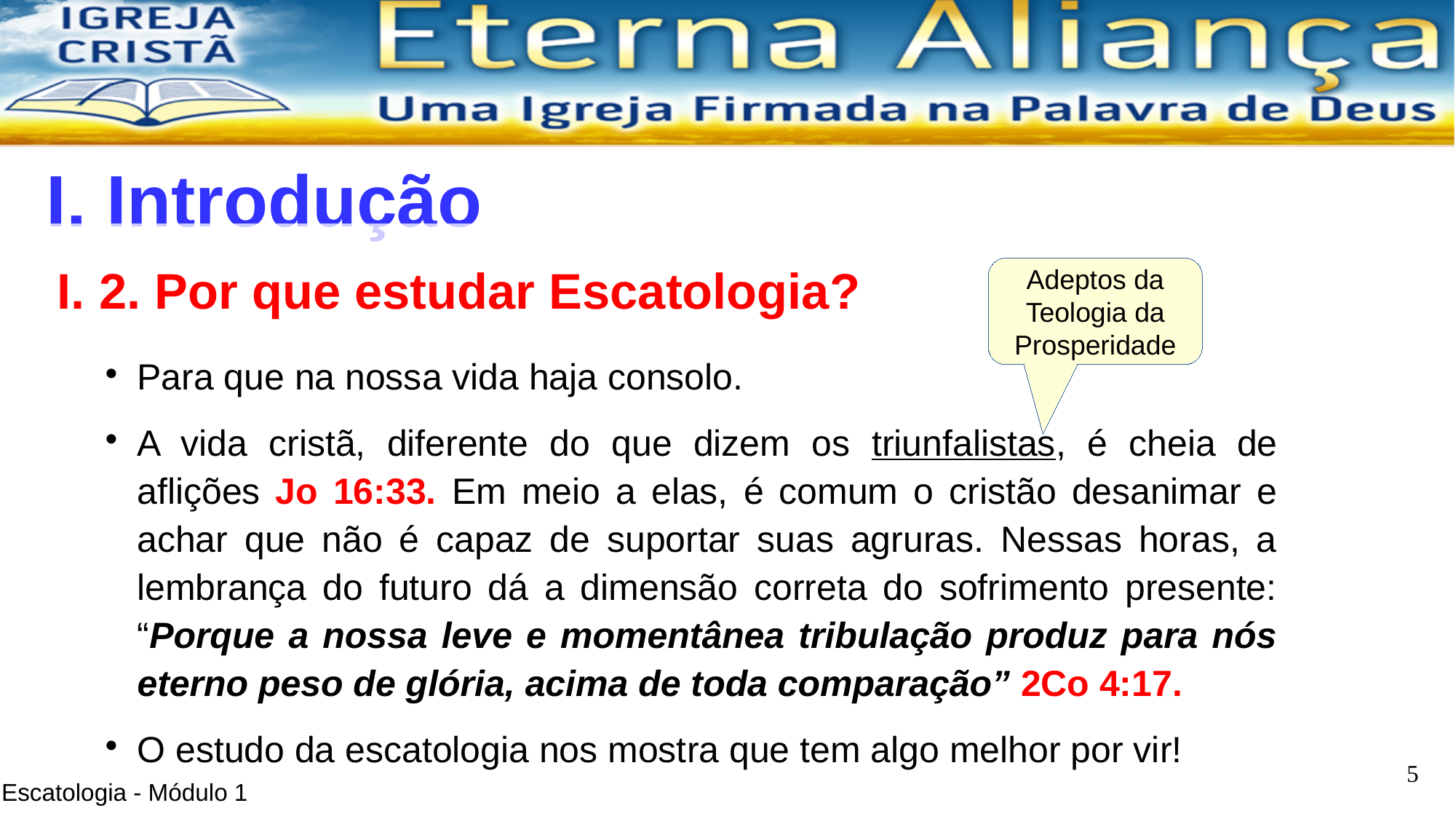

I. Introdução
2. Por que estudar Escatologia?
Adeptos da Teologia da Prosperidade
Para que na nossa vida haja consolo.
A vida cristã, diferente do que dizem os triunfalistas, é cheia de aflições Jo 16:33. Em meio a elas, é comum o cristão desanimar e achar que não é capaz de suportar suas agruras. Nessas horas, a lembrança do futuro dá a dimensão correta do sofrimento presente: “Porque a nossa leve e momentânea tribulação produz para nós eterno peso de glória, acima de toda comparação” 2Co 4:17.
O estudo da escatologia nos mostra que tem algo melhor por vir!
5
Escatologia - Módulo 1